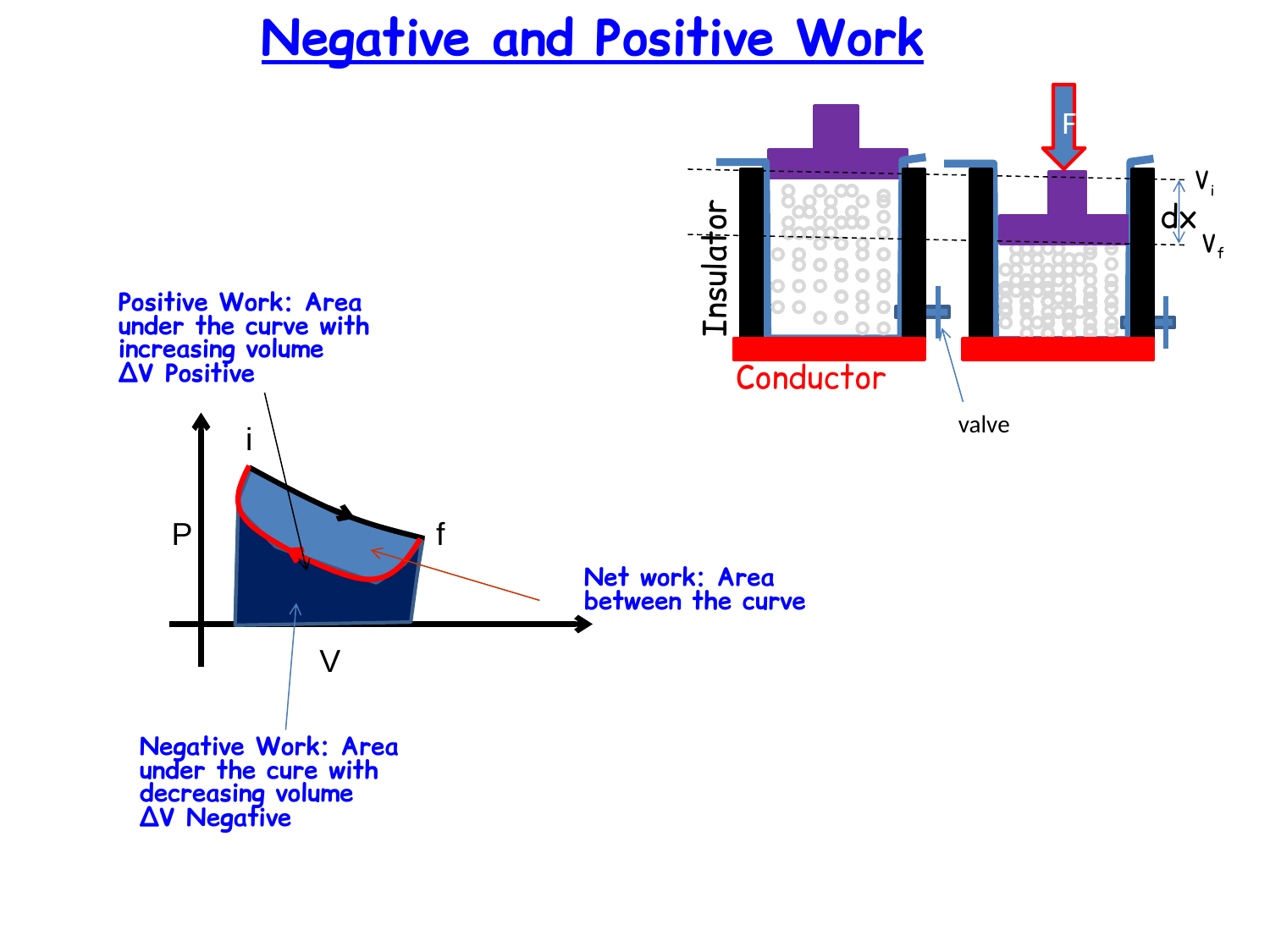

Negative and Positive Work
F

Vi
dx
Vf

valve

Insulator
Conductor
Positive Work: Area under the curve with increasing volume
ΔV Positive
P
V
i

f
Net work: Area between the curve
Negative Work: Area under the cure with decreasing volume
ΔV Negative